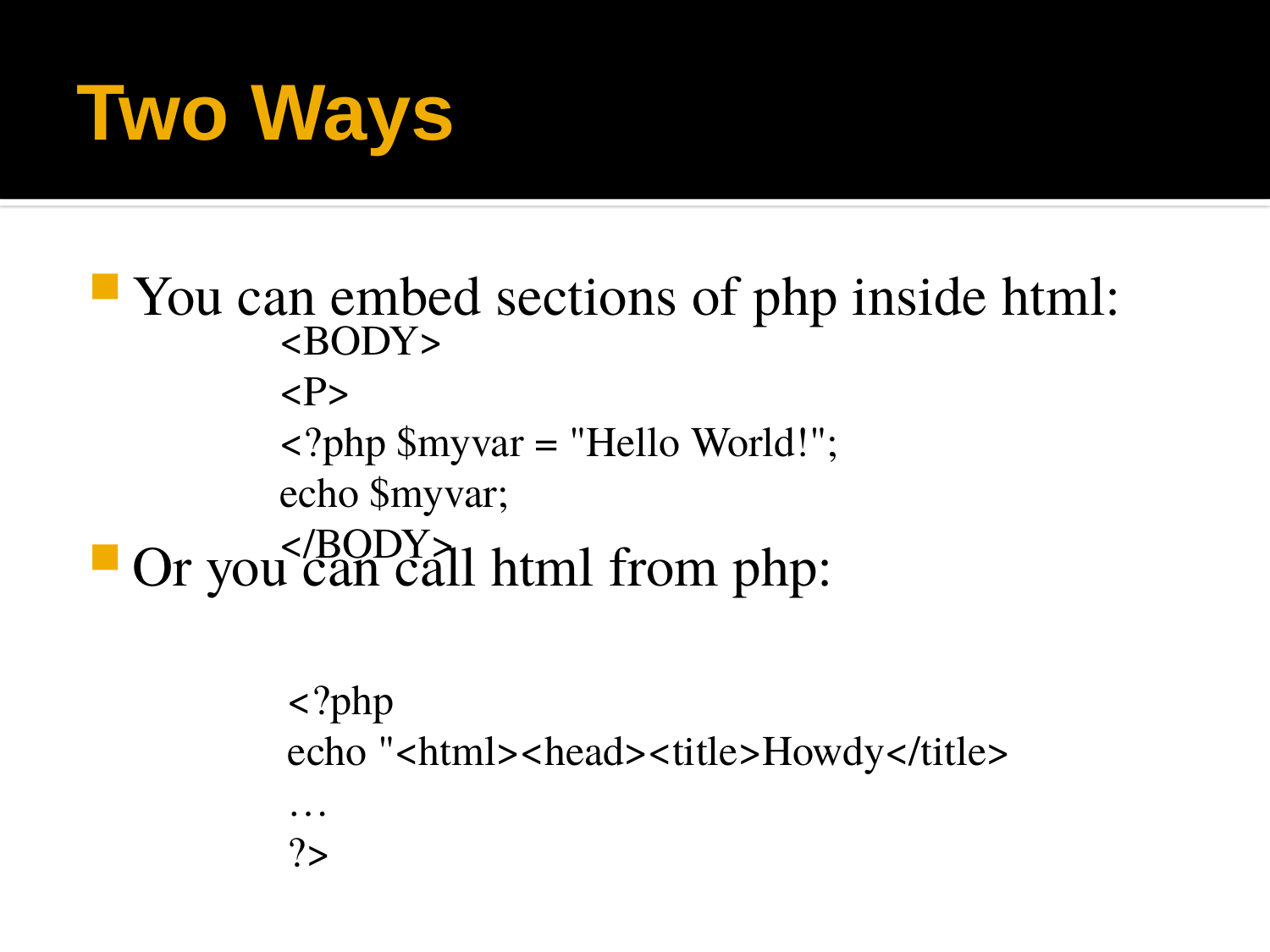

# Two Ways
You can embed sections of php inside html:

Or you can call html from php:
<BODY>
<P>
<?php $myvar = "Hello World!";
echo $myvar;
</BODY>
<?php
echo "<html><head><title>Howdy</title>
…
?>